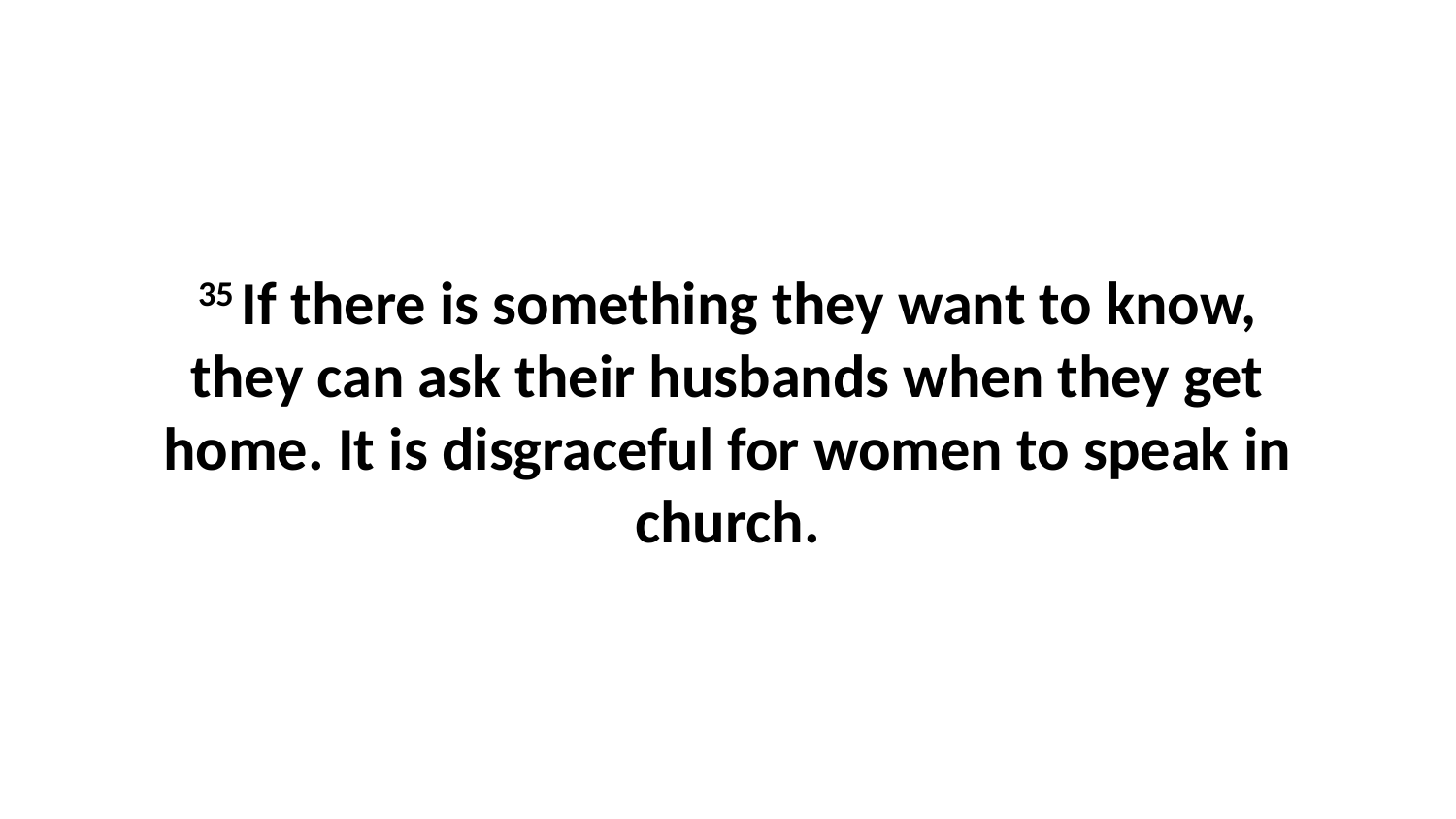

35 If there is something they want to know, they can ask their husbands when they get home. It is disgraceful for women to speak in church.